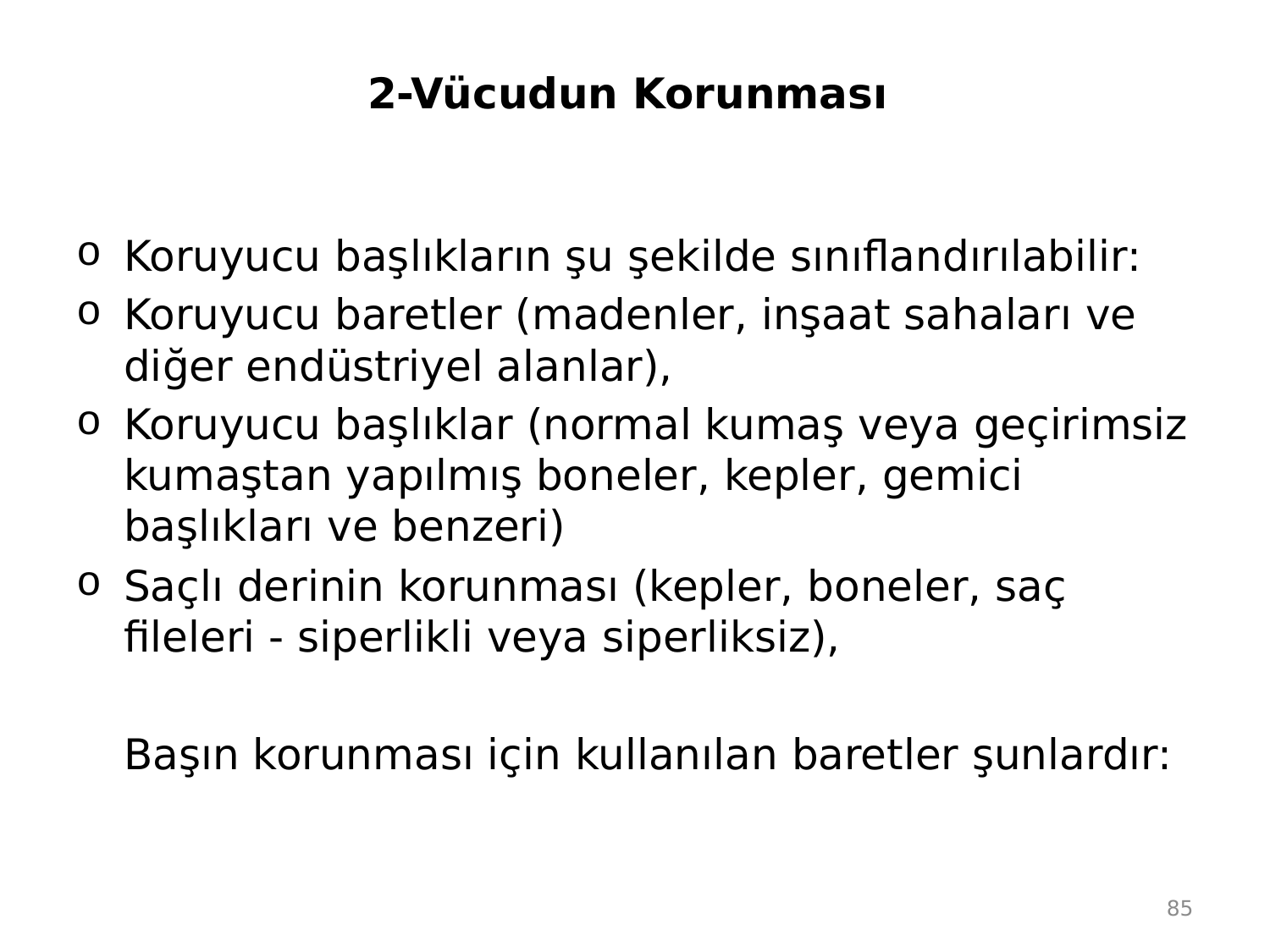

# 2-Vücudun Korunması
Koruyucu başlıkların şu şekilde sınıflandırılabilir:
Koruyucu baretler (madenler, inşaat sahaları ve diğer endüstriyel alanlar),
Koruyucu başlıklar (normal kumaş veya geçirimsiz kumaştan yapılmış boneler, kepler, gemici başlıkları ve benzeri)
Saçlı derinin korunması (kepler, boneler, saç fileleri - siperlikli veya siperliksiz),

	Başın korunması için kullanılan baretler şunlardır:

85